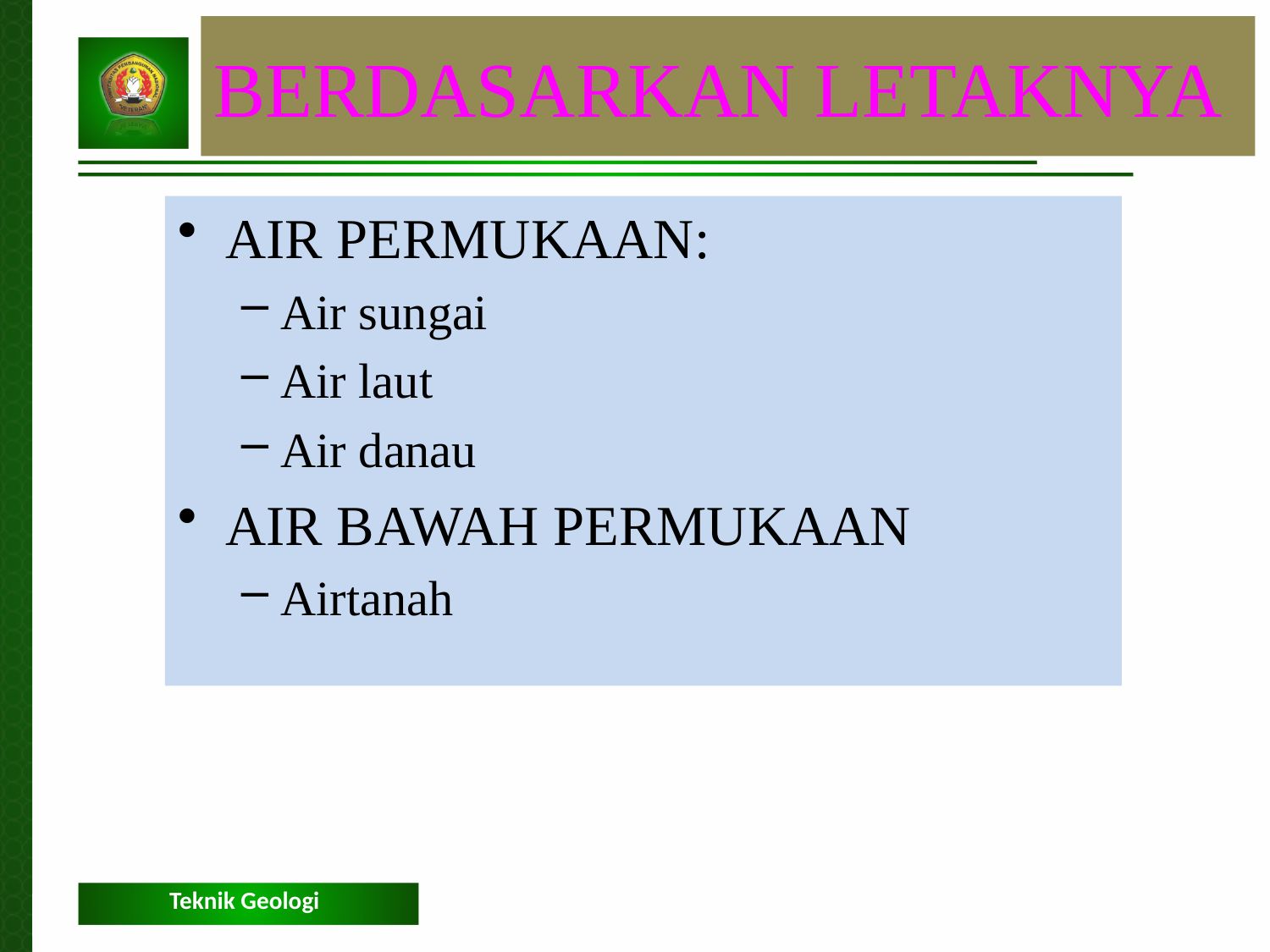

BERDASARKAN LETAKNYA
AIR PERMUKAAN:
Air sungai
Air laut
Air danau
AIR BAWAH PERMUKAAN
Airtanah
Teknik Geologi